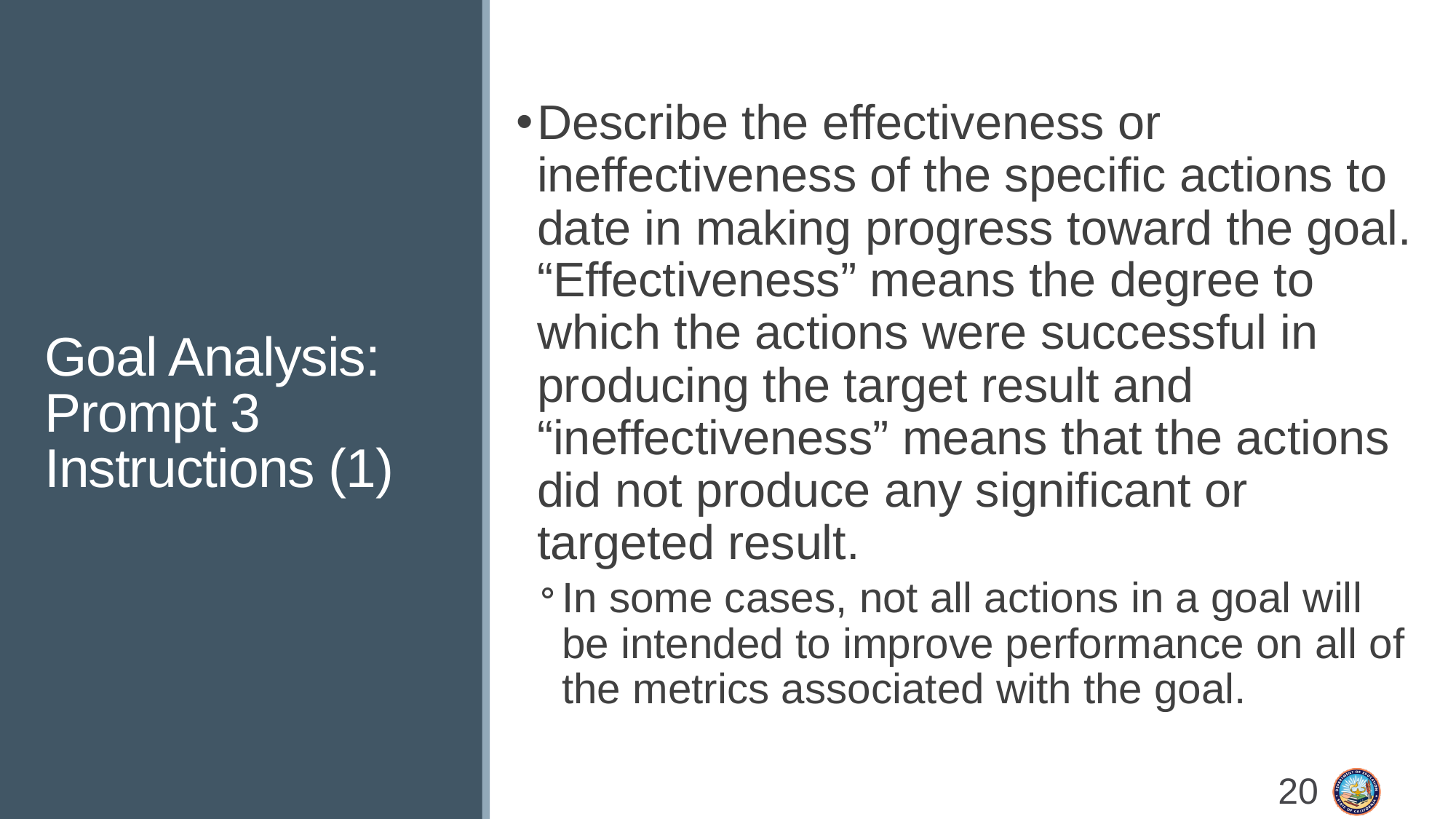

Describe the effectiveness or ineffectiveness of the specific actions to date in making progress toward the goal. “Effectiveness” means the degree to which the actions were successful in producing the target result and “ineffectiveness” means that the actions did not produce any significant or targeted result.
In some cases, not all actions in a goal will be intended to improve performance on all of the metrics associated with the goal.
# Goal Analysis: Prompt 3 Instructions (1)
20